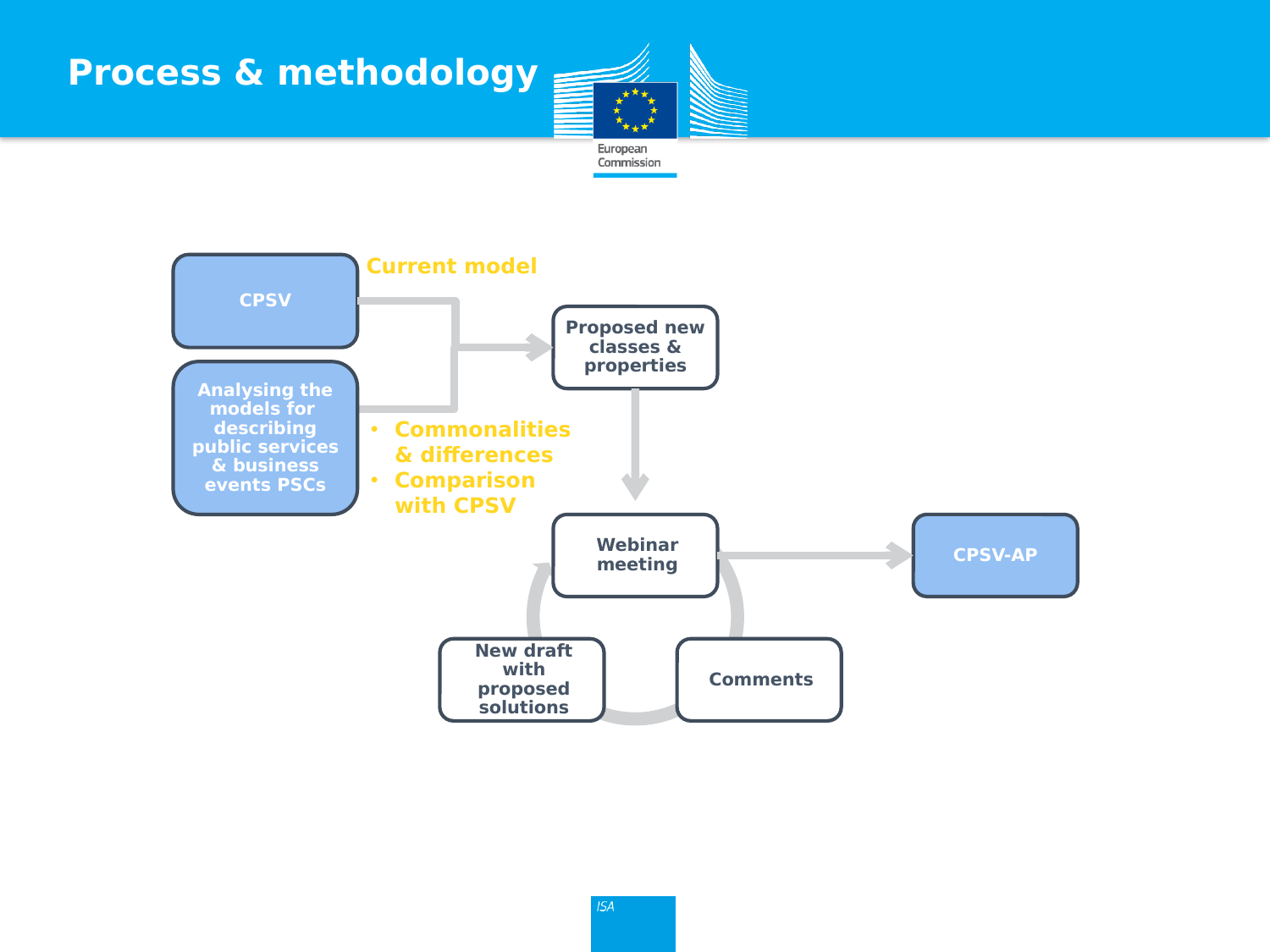

Process & methodology
Current model

CPSV

Proposed new classes & properties

Analysing the models for  describing public services & business events PSCs
Commonalities & differences
Comparison with CPSV
Webinar meeting
Comments
New draft with proposed solutions

CPSV-AP